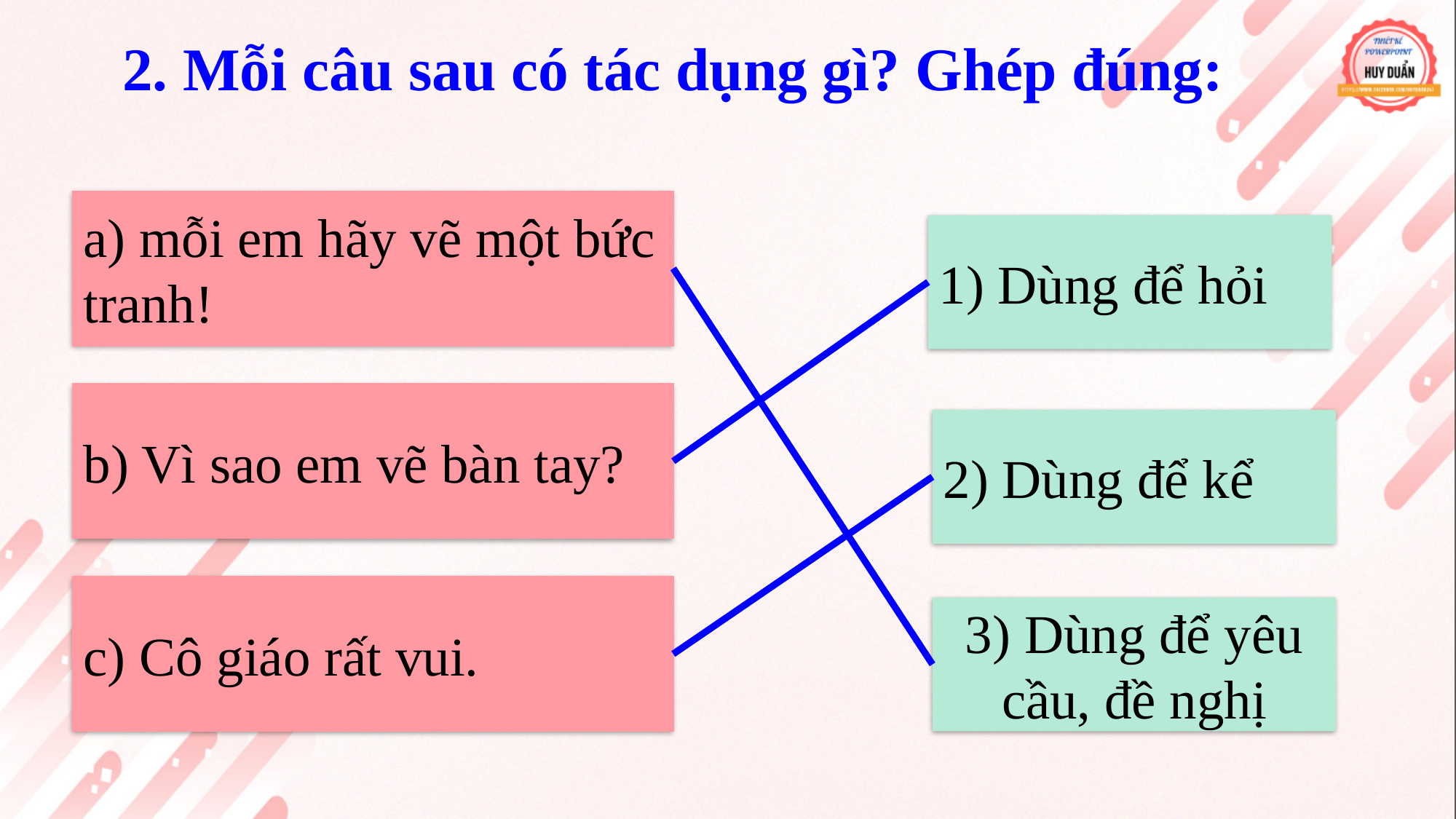

2. Mỗi câu sau có tác dụng gì? Ghép đúng:
a) mỗi em hãy vẽ một bức tranh!
1) Dùng để hỏi
b) Vì sao em vẽ bàn tay?
2) Dùng để kể
c) Cô giáo rất vui.
3) Dùng để yêu cầu, đề nghị